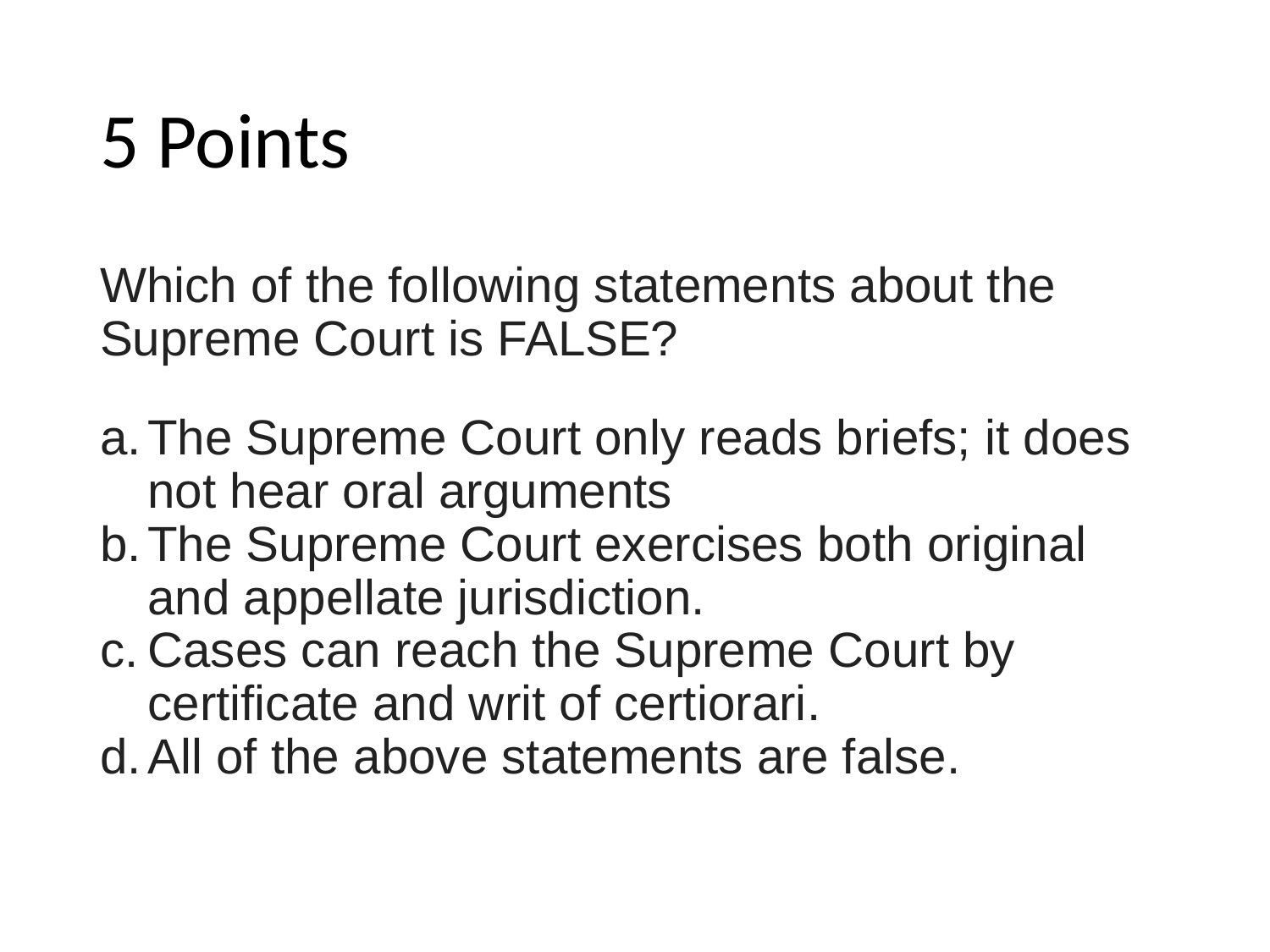

# 5 Points
Which of the following statements about the Supreme Court is FALSE?

The Supreme Court only reads briefs; it does not hear oral arguments
The Supreme Court exercises both original and appellate jurisdiction.
Cases can reach the Supreme Court by certificate and writ of certiorari.
All of the above statements are false.